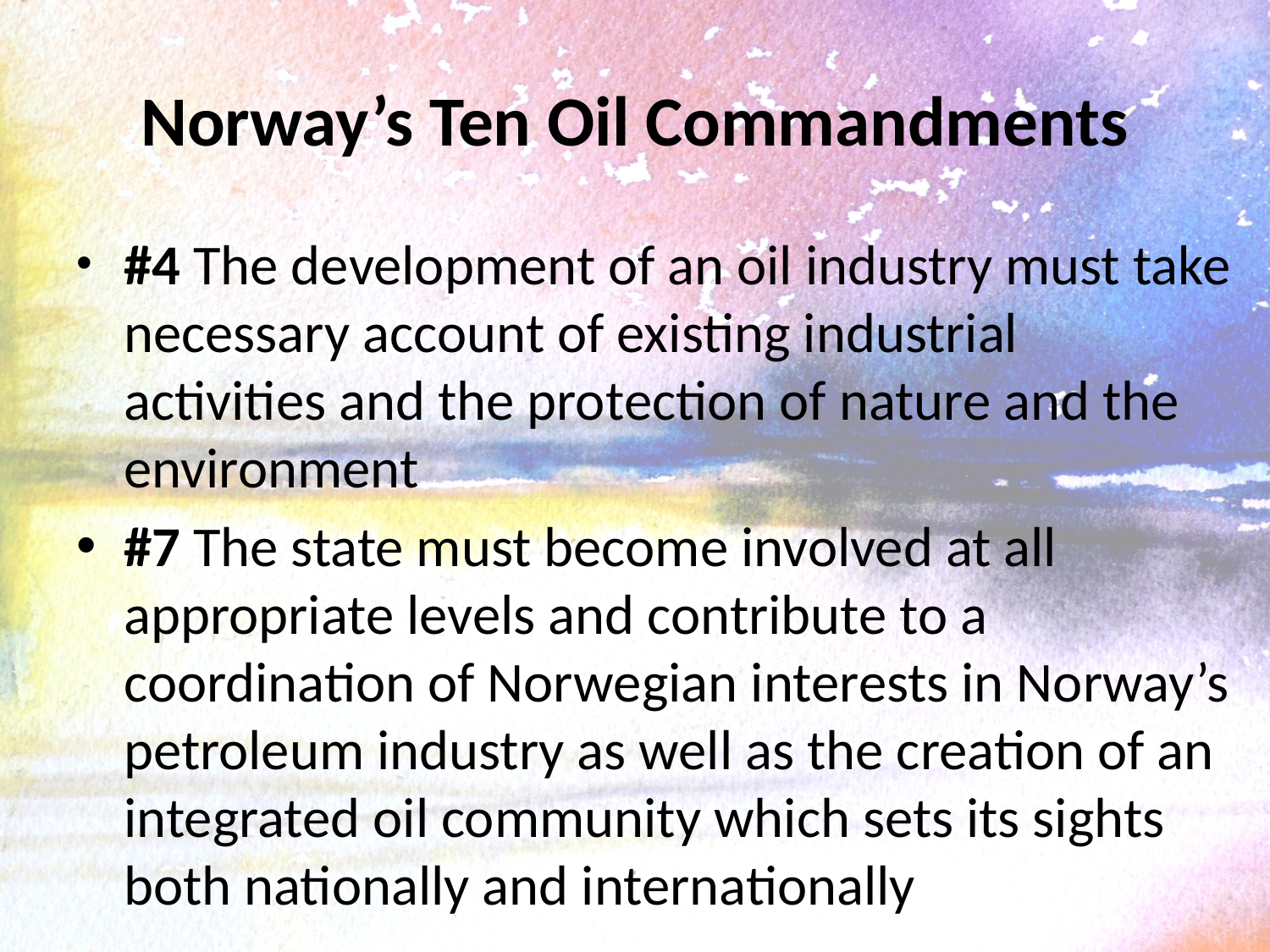

# Norway’s Ten Oil Commandments
#4 The development of an oil industry must take necessary account of existing industrial activities and the protection of nature and the environment
#7 The state must become involved at all appropriate levels and contribute to a coordination of Norwegian interests in Norway’s petroleum industry as well as the creation of an integrated oil community which sets its sights both nationally and internationally